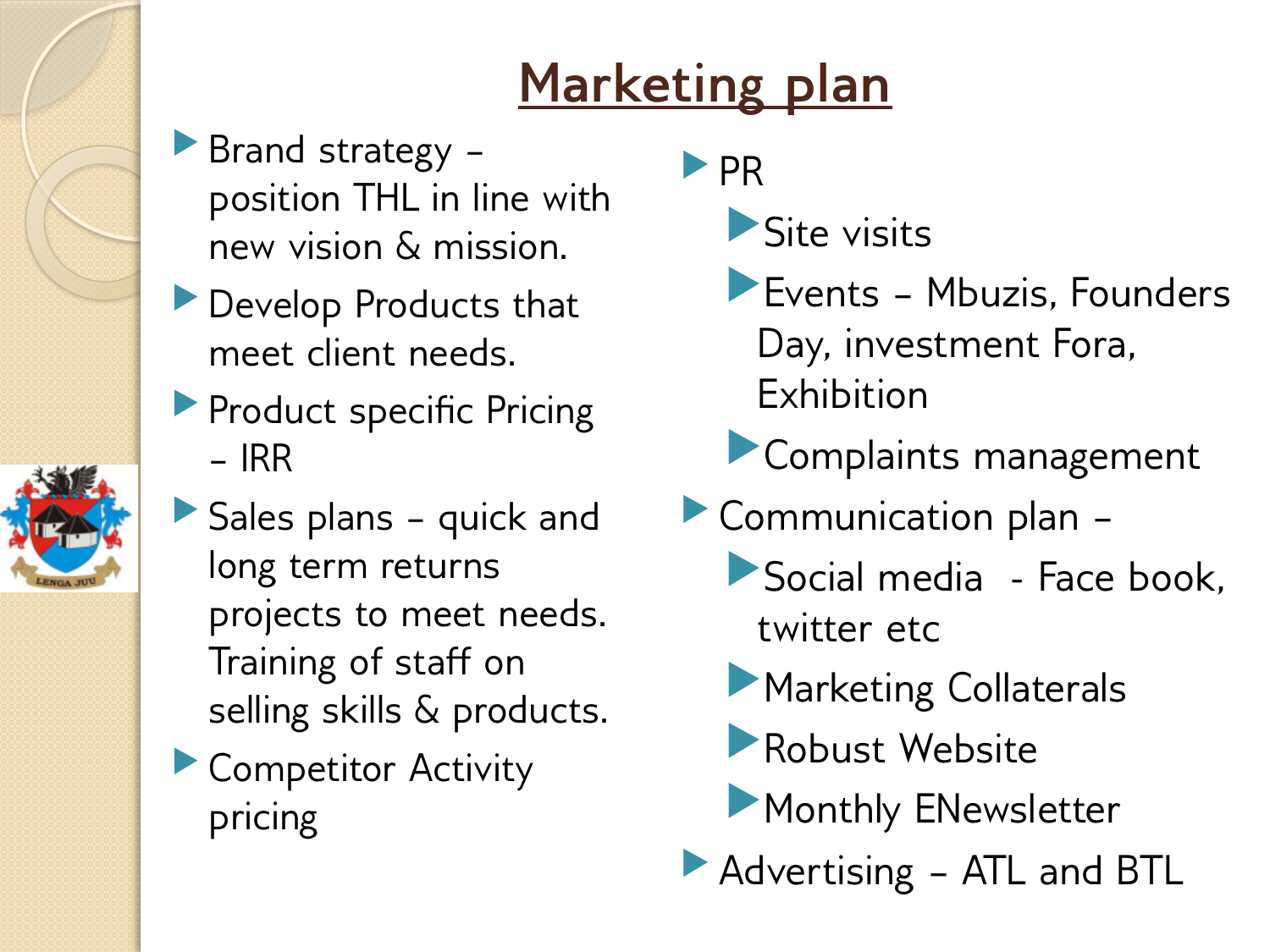

# Marketing plan
Brand strategy – position THL in line with new vision & mission.
Develop Products that meet client needs.
Product specific Pricing – IRR
Sales plans – quick and long term returns projects to meet needs. Training of staff on selling skills & products.
Competitor Activity pricing

PR
Site visits
Events – Mbuzis, Founders Day, investment Fora, Exhibition
Complaints management
Communication plan –
Social media  - Face book, twitter etc
Marketing Collaterals
Robust Website
Monthly ENewsletter
Advertising – ATL and BTL